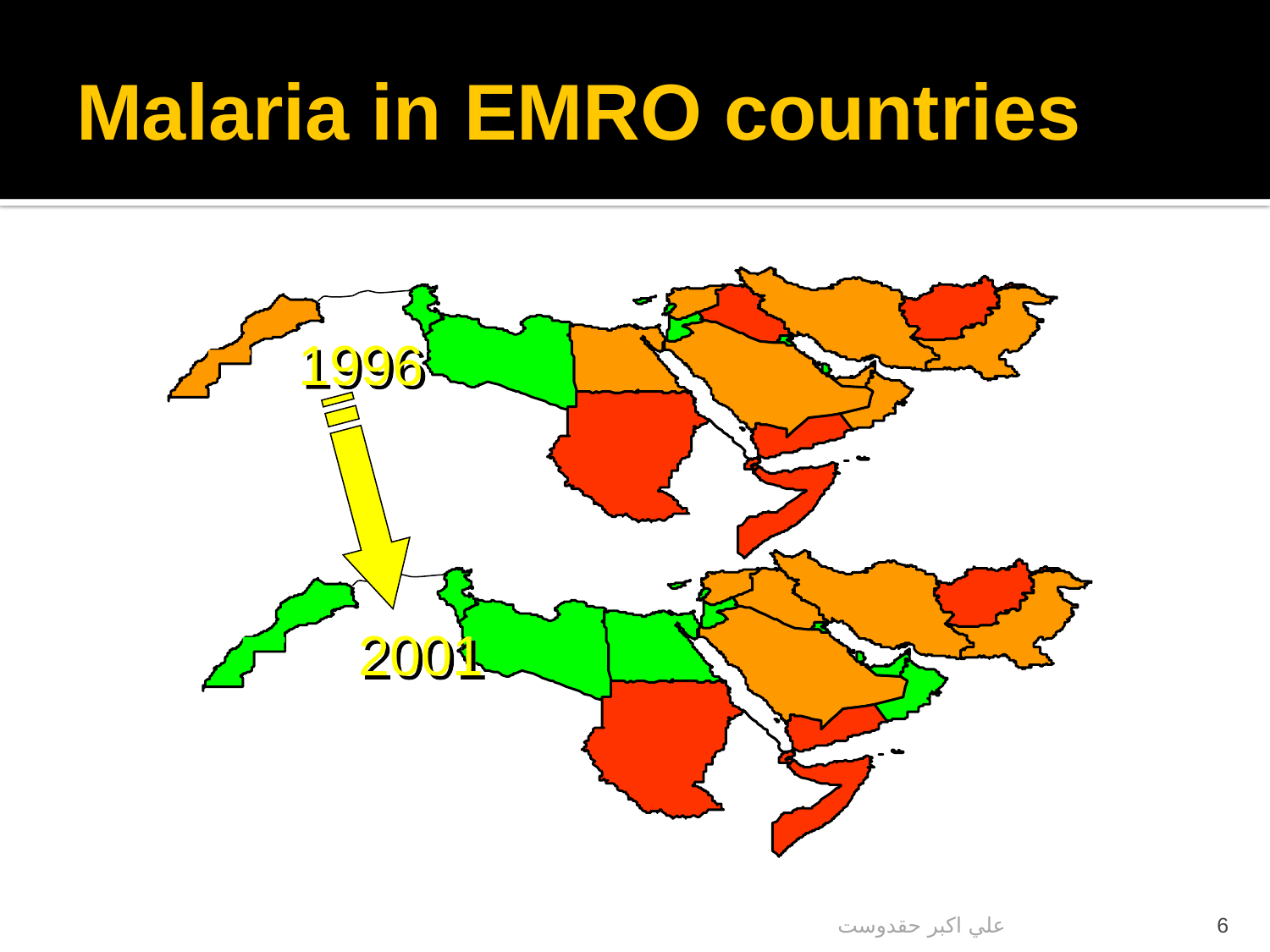

# Malaria in EMRO countries

1996

2001

علي اكبر حقدوست
6